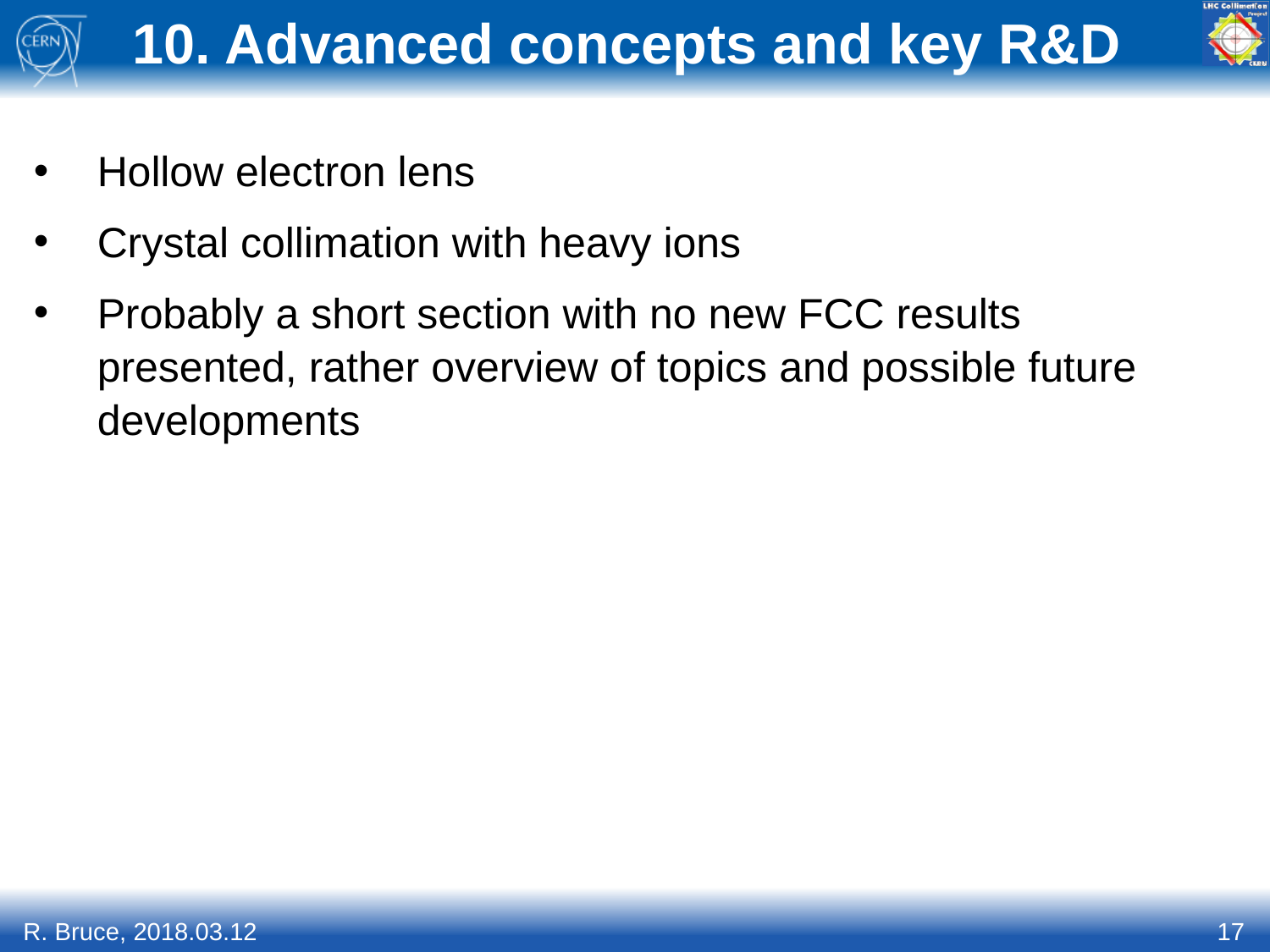

# 10. Advanced concepts and key R&D
Hollow electron lens
Crystal collimation with heavy ions
Probably a short section with no new FCC results presented, rather overview of topics and possible future developments
R. Bruce, 2018.03.12
17